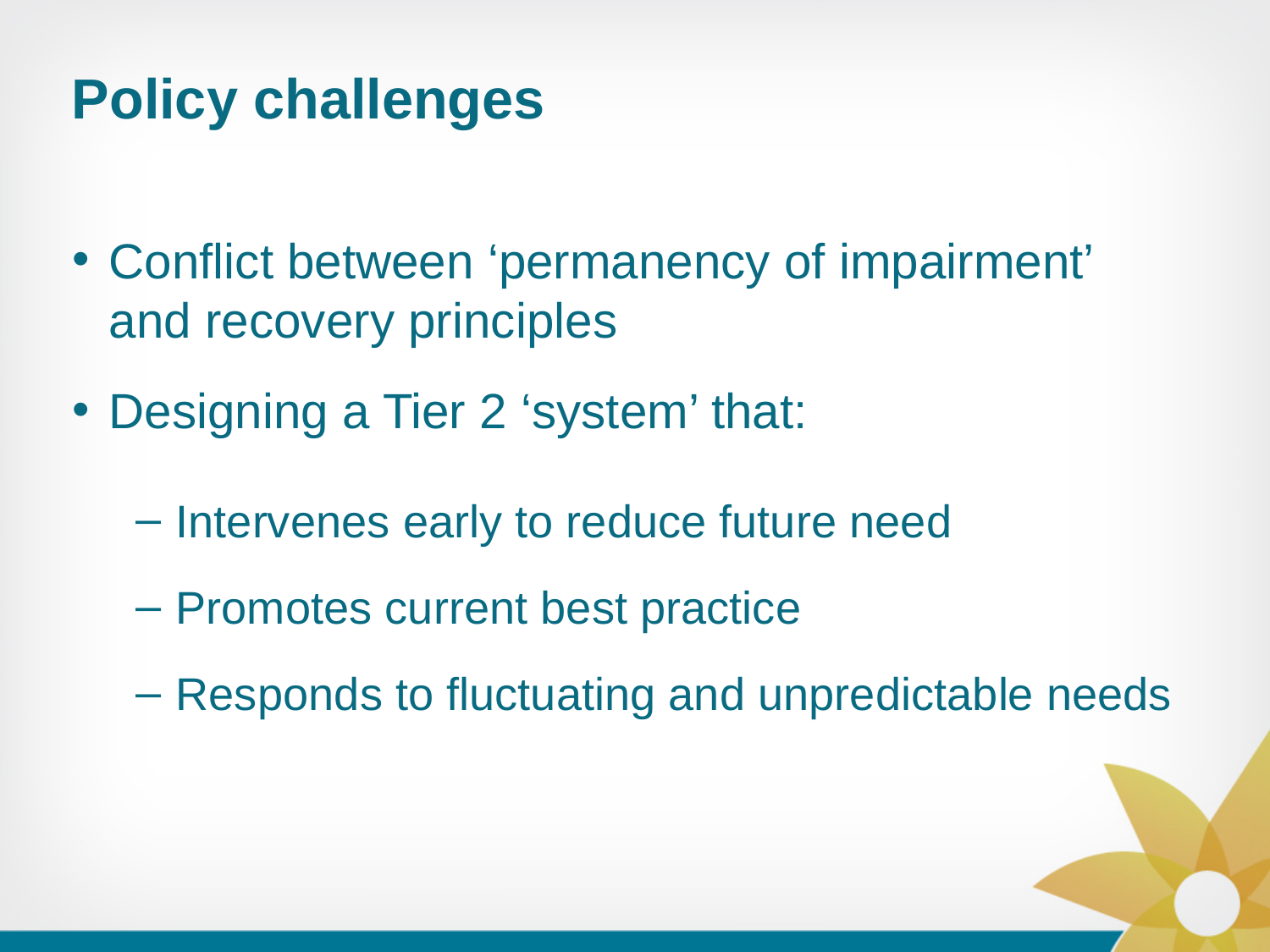

# Policy challenges
Conflict between ‘permanency of impairment’ and recovery principles
Designing a Tier 2 ‘system’ that:
Intervenes early to reduce future need
Promotes current best practice
Responds to fluctuating and unpredictable needs